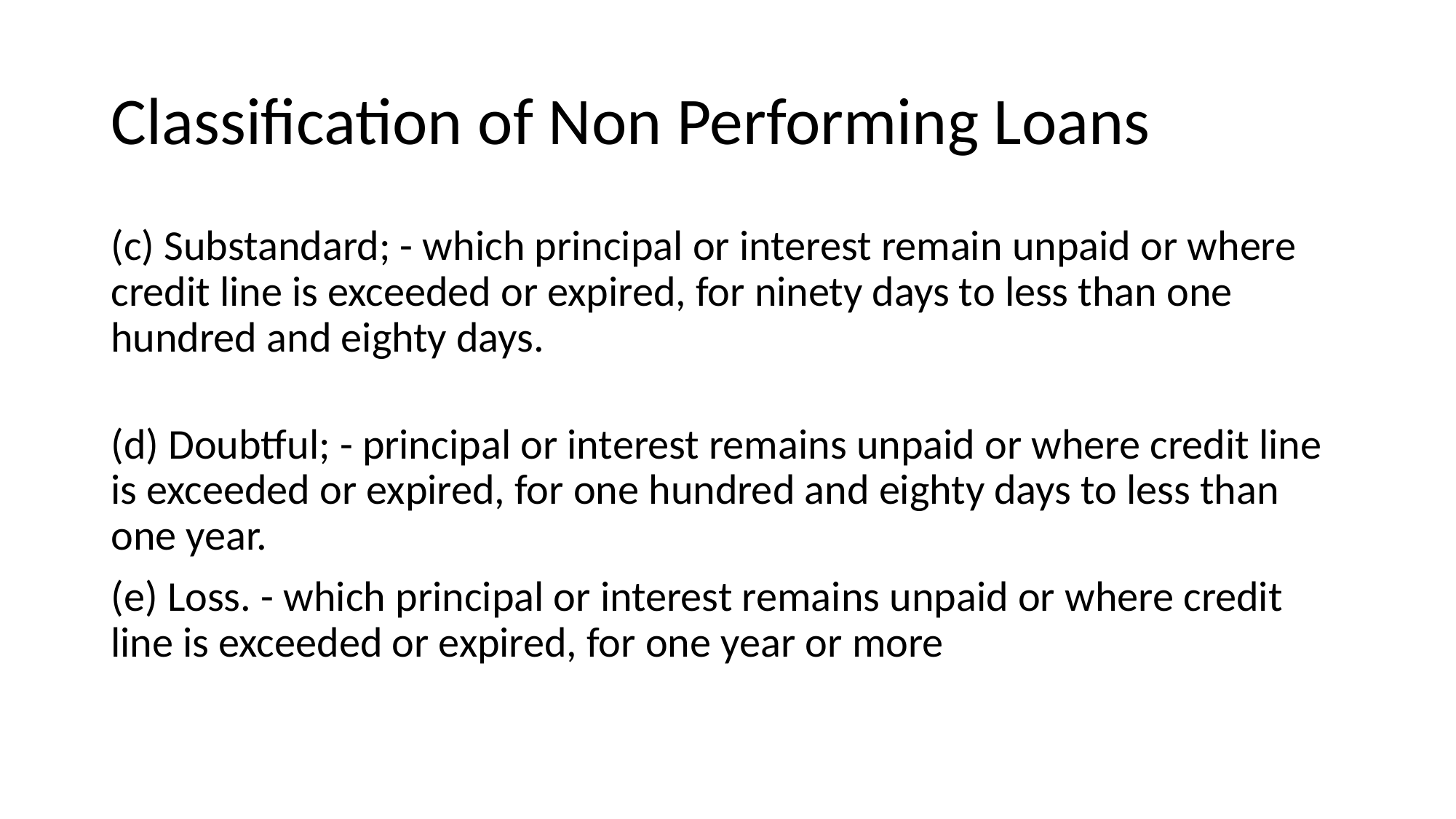

# Classification of Non Performing Loans
(c) Substandard; - which principal or interest remain unpaid or where credit line is exceeded or expired, for ninety days to less than one hundred and eighty days.
(d) Doubtful; - principal or interest remains unpaid or where credit line is exceeded or expired, for one hundred and eighty days to less than one year.
(e) Loss. - which principal or interest remains unpaid or where credit line is exceeded or expired, for one year or more